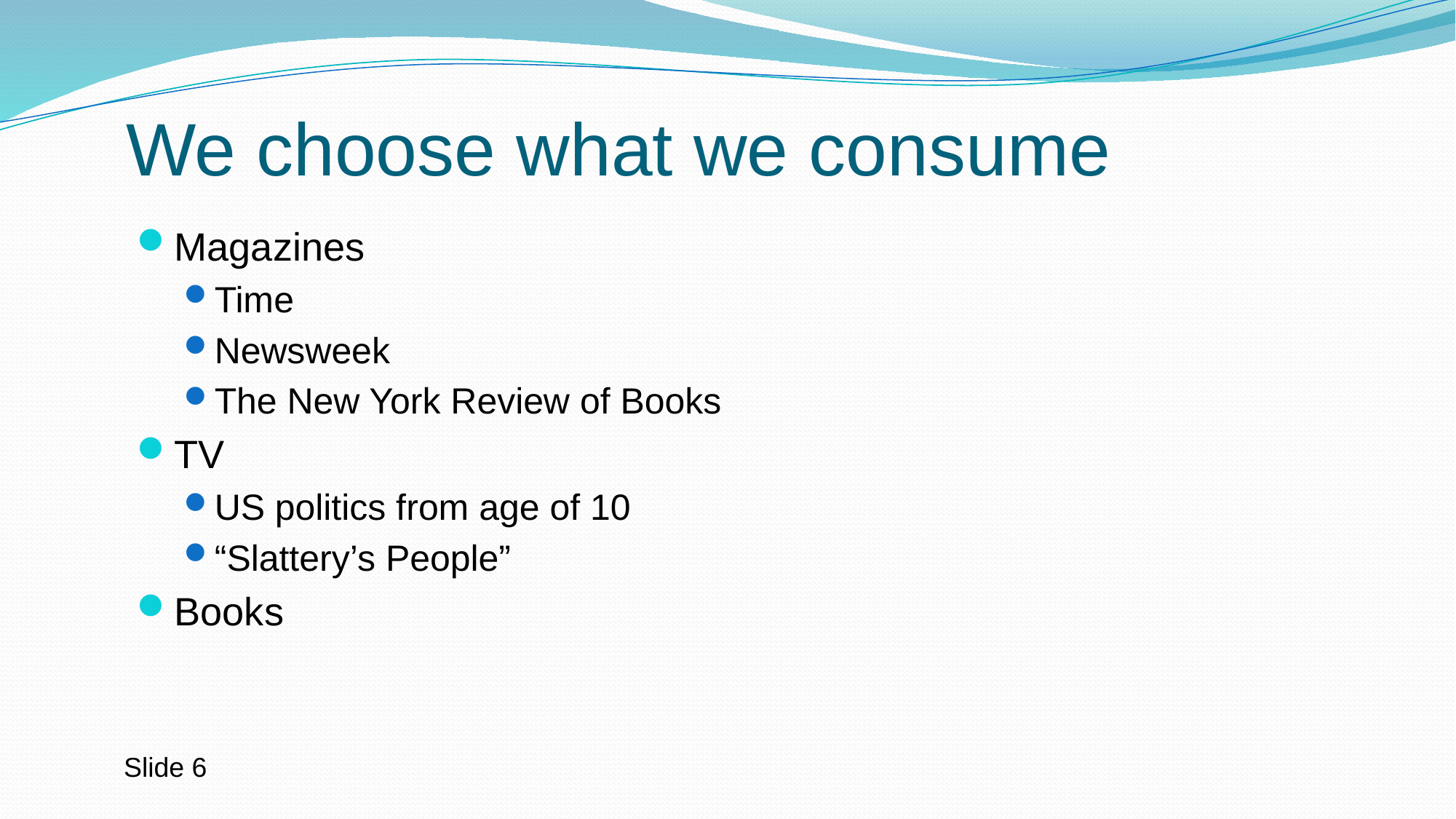

# We choose what we consume
Magazines
Time
Newsweek
The New York Review of Books
TV
US politics from age of 10
“Slattery’s People”
Books
Slide 6